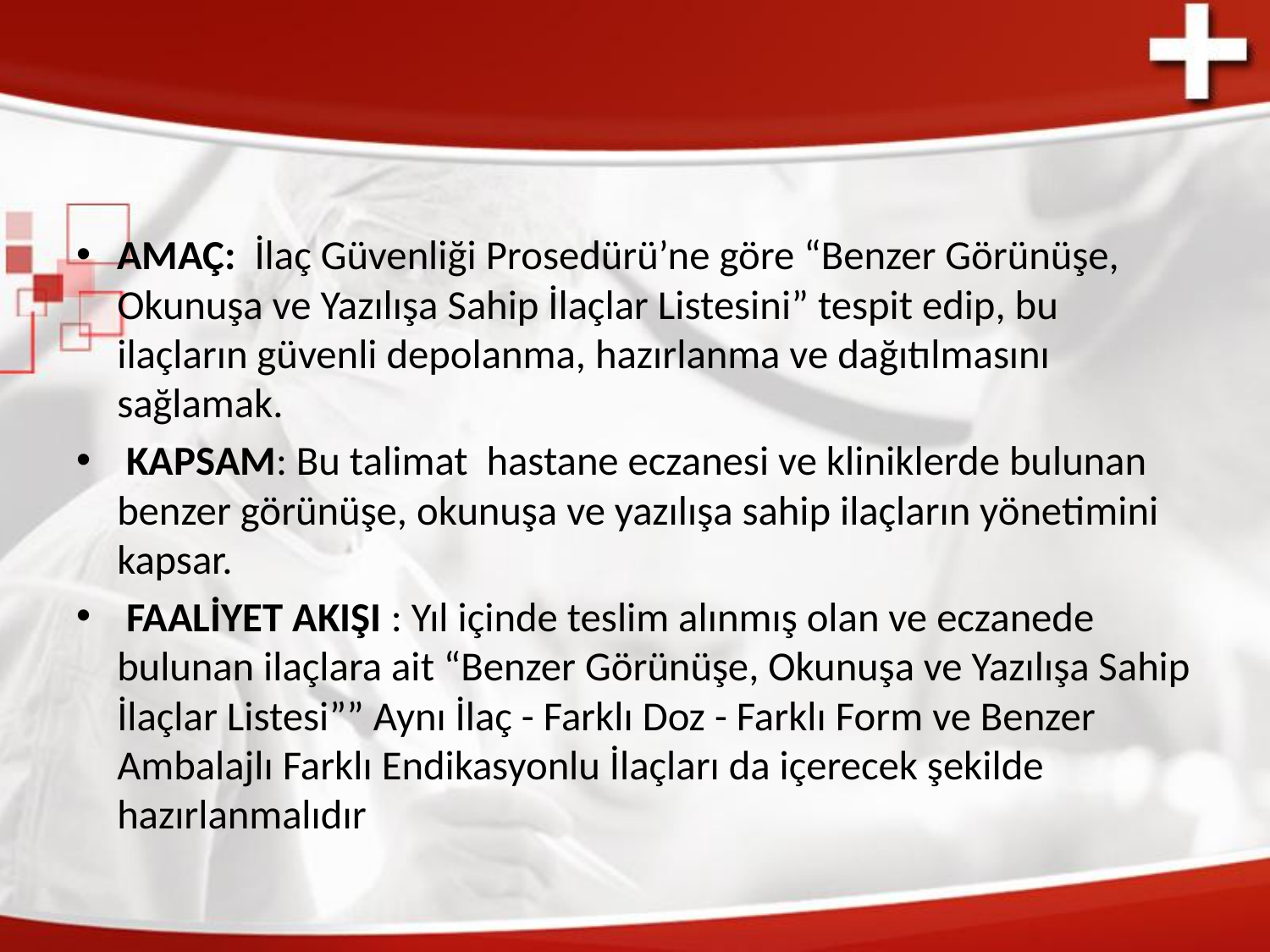

#
AMAÇ:  İlaç Güvenliği Prosedürü’ne göre “Benzer Görünüşe, Okunuşa ve Yazılışa Sahip İlaçlar Listesini” tespit edip, bu ilaçların güvenli depolanma, hazırlanma ve dağıtılmasını sağlamak.
 KAPSAM: Bu talimat  hastane eczanesi ve kliniklerde bulunan benzer görünüşe, okunuşa ve yazılışa sahip ilaçların yönetimini kapsar.
 FAALİYET AKIŞI : Yıl içinde teslim alınmış olan ve eczanede bulunan ilaçlara ait “Benzer Görünüşe, Okunuşa ve Yazılışa Sahip İlaçlar Listesi”” Aynı İlaç - Farklı Doz - Farklı Form ve Benzer Ambalajlı Farklı Endikasyonlu İlaçları da içerecek şekilde hazırlanmalıdır